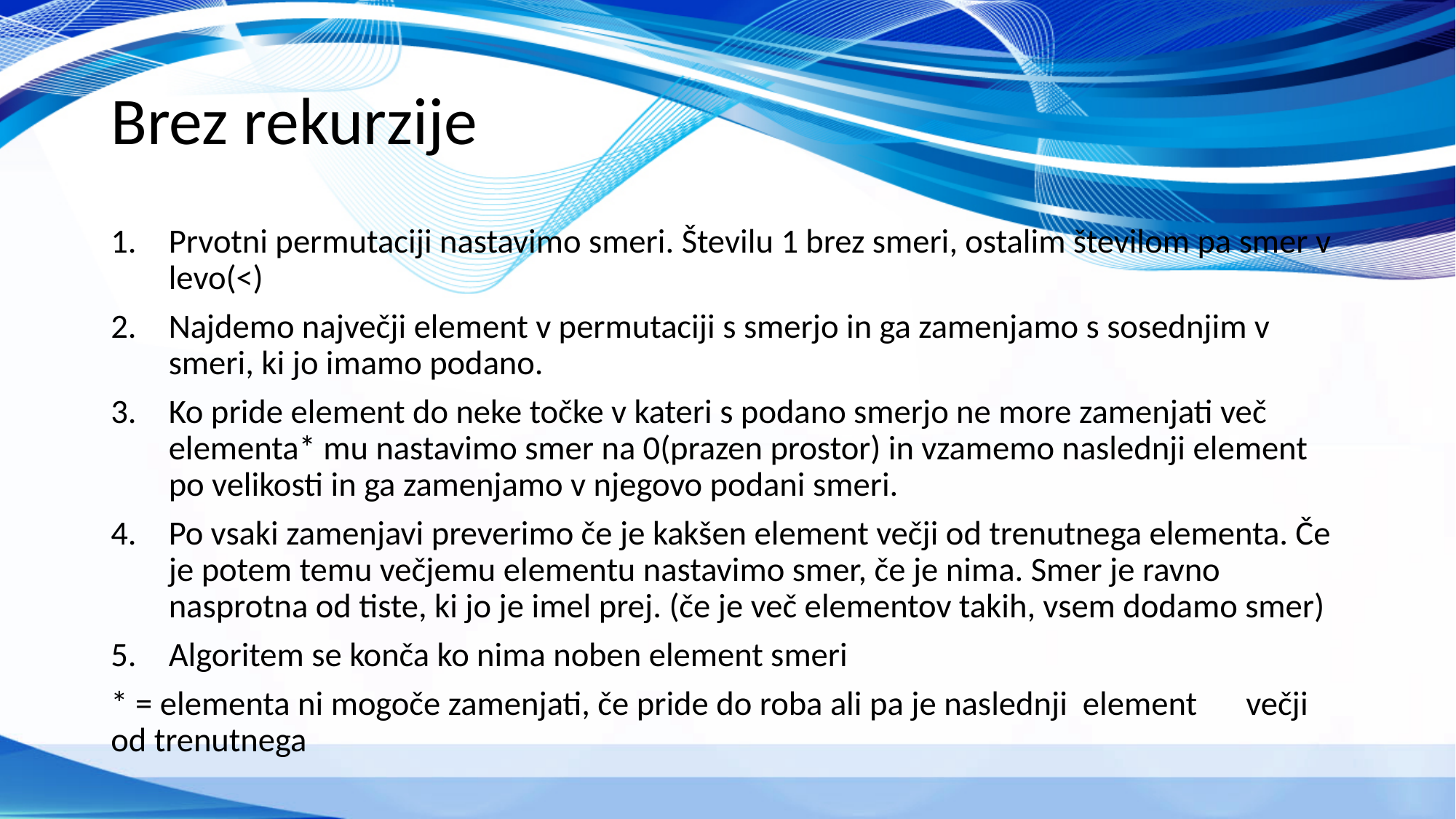

# Brez rekurzije
Prvotni permutaciji nastavimo smeri. Številu 1 brez smeri, ostalim številom pa smer v levo(<)
Najdemo največji element v permutaciji s smerjo in ga zamenjamo s sosednjim v smeri, ki jo imamo podano.
Ko pride element do neke točke v kateri s podano smerjo ne more zamenjati več elementa* mu nastavimo smer na 0(prazen prostor) in vzamemo naslednji element po velikosti in ga zamenjamo v njegovo podani smeri.
Po vsaki zamenjavi preverimo če je kakšen element večji od trenutnega elementa. Če je potem temu večjemu elementu nastavimo smer, če je nima. Smer je ravno nasprotna od tiste, ki jo je imel prej. (če je več elementov takih, vsem dodamo smer)
Algoritem se konča ko nima noben element smeri
* = elementa ni mogoče zamenjati, če pride do roba ali pa je naslednji  element 	večji od trenutnega